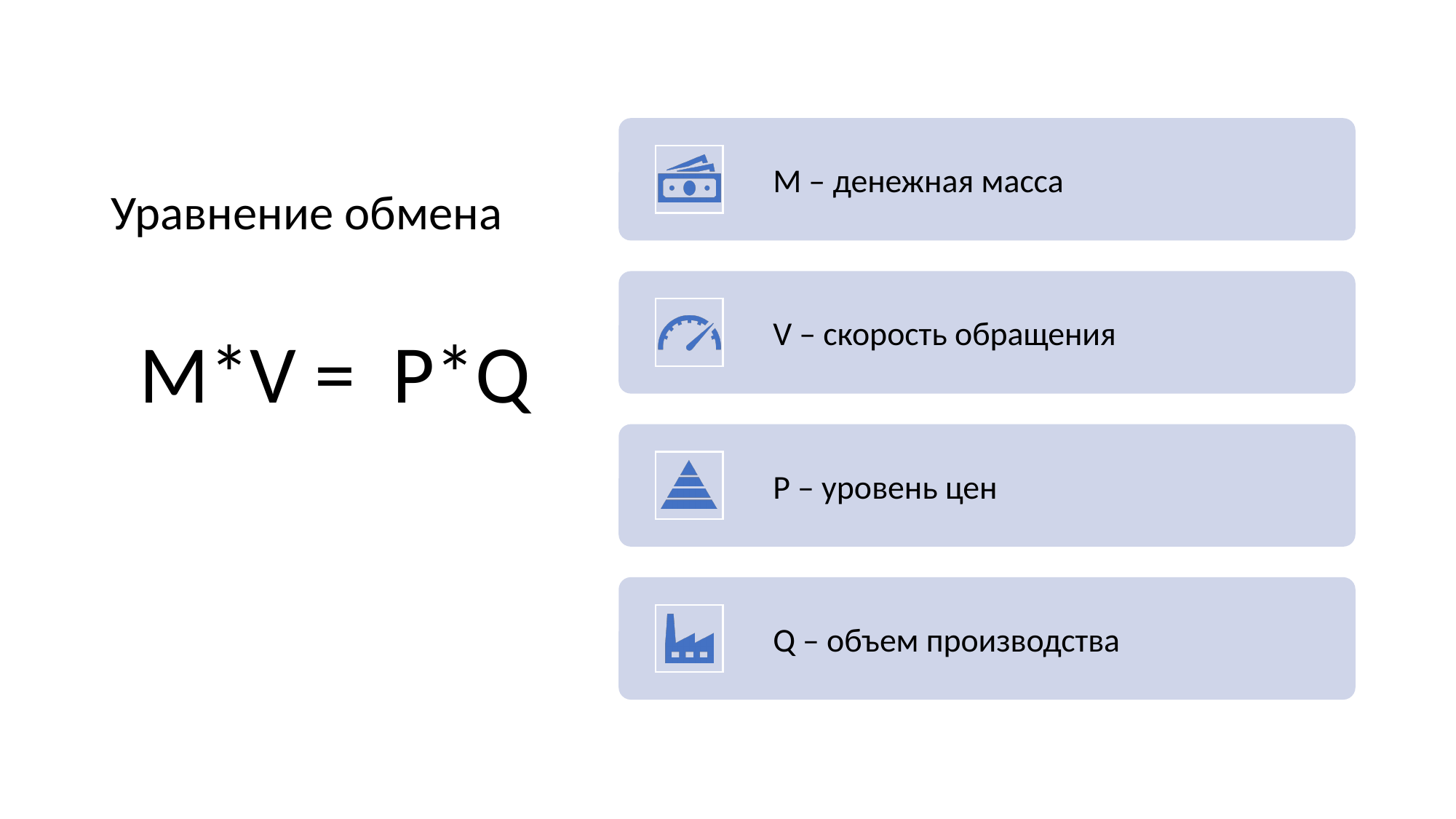

# Уравнение обмена
M – денежная масса
V – скорость обращения
P – уровень цен
Q – объем производства
M*V =  P*Q